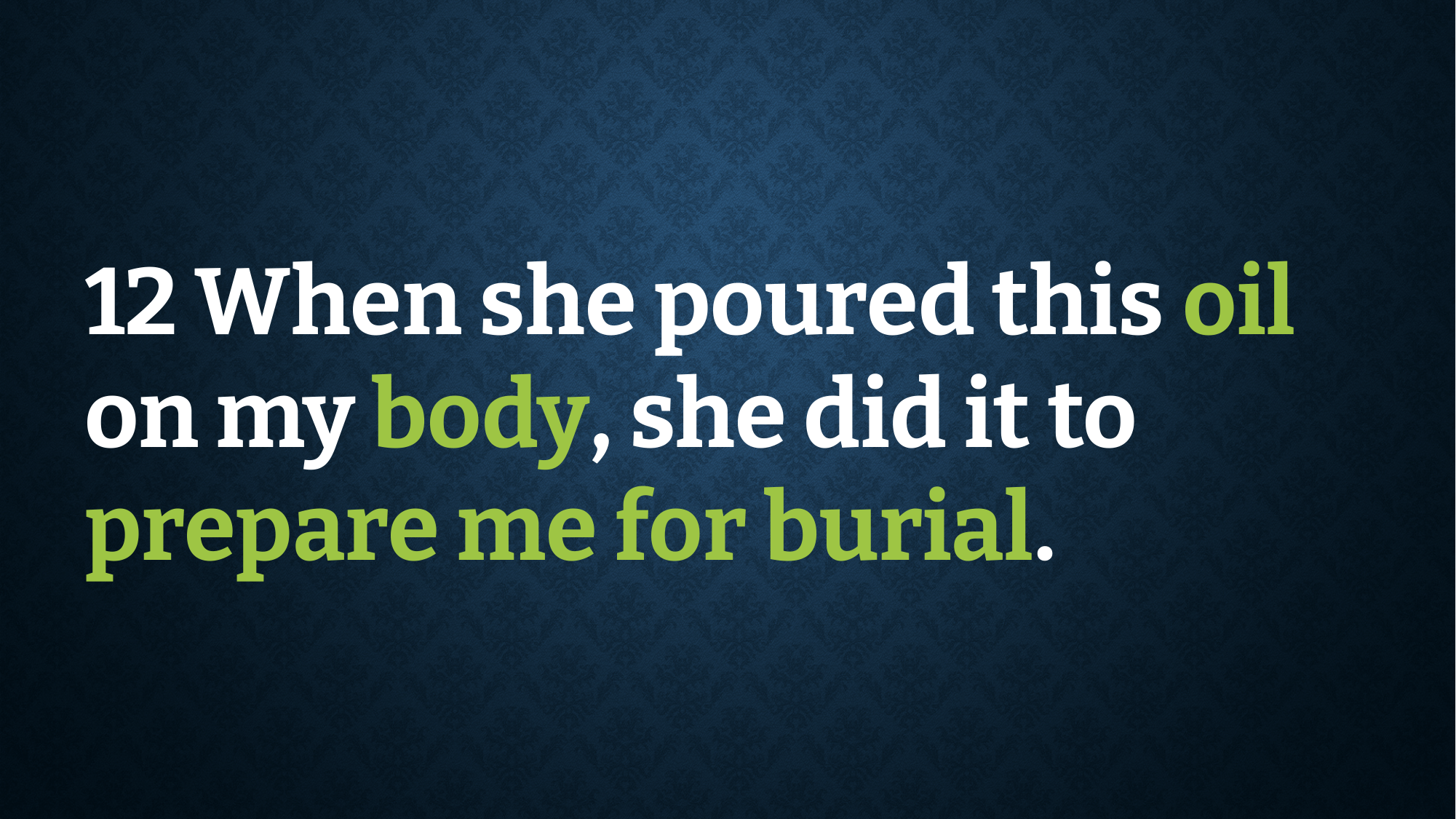

12 When she poured this oil on my body, she did it to prepare me for burial.